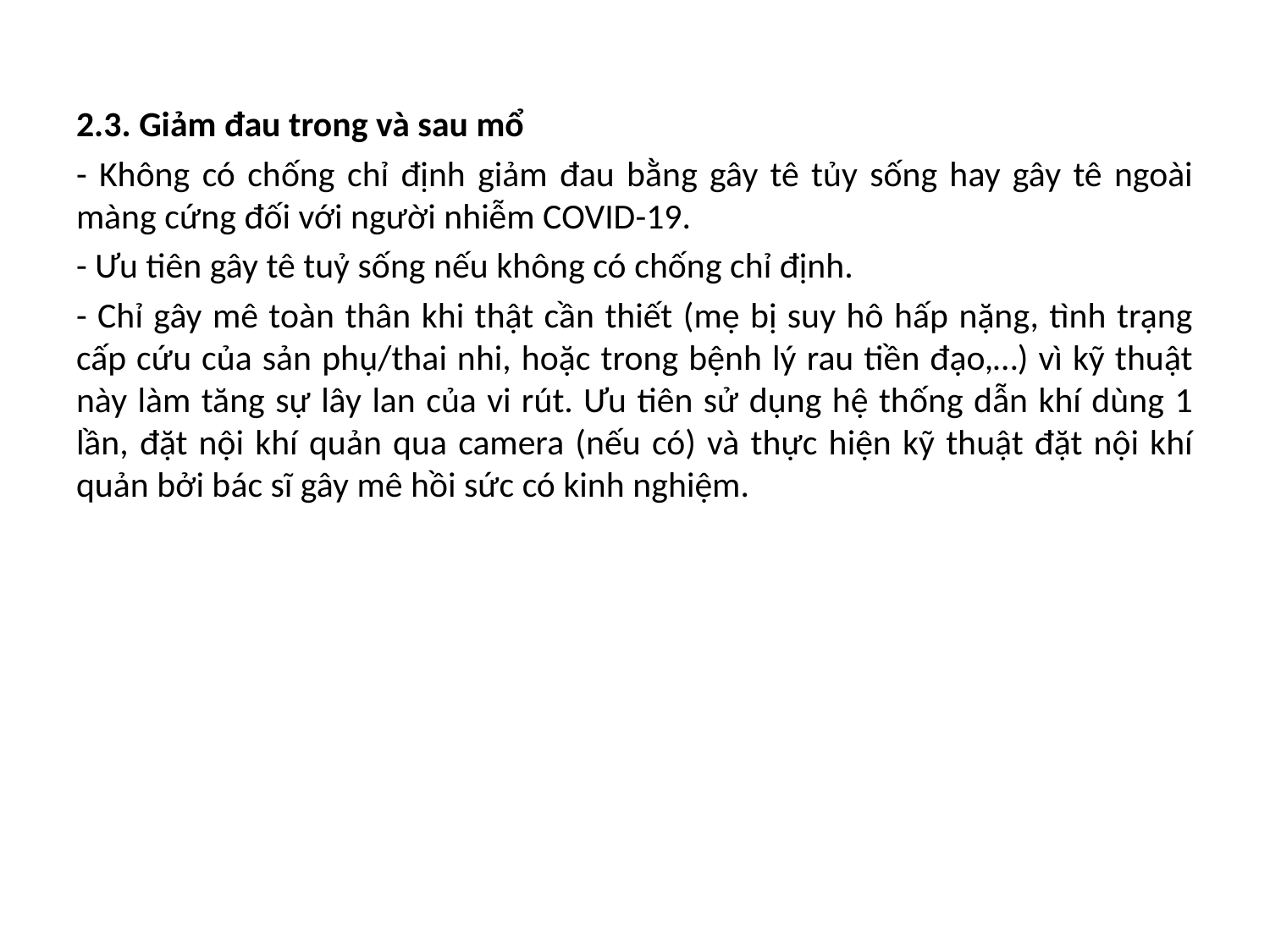

2.3. Giảm đau trong và sau mổ
- Không có chống chỉ định giảm đau bằng gây tê tủy sống hay gây tê ngoài màng cứng đối với người nhiễm COVID-19.
- Ưu tiên gây tê tuỷ sống nếu không có chống chỉ định.
- Chỉ gây mê toàn thân khi thật cần thiết (mẹ bị suy hô hấp nặng, tình trạng cấp cứu của sản phụ/thai nhi, hoặc trong bệnh lý rau tiền đạo,…) vì kỹ thuật này làm tăng sự lây lan của vi rút. Ưu tiên sử dụng hệ thống dẫn khí dùng 1 lần, đặt nội khí quản qua camera (nếu có) và thực hiện kỹ thuật đặt nội khí quản bởi bác sĩ gây mê hồi sức có kinh nghiệm.